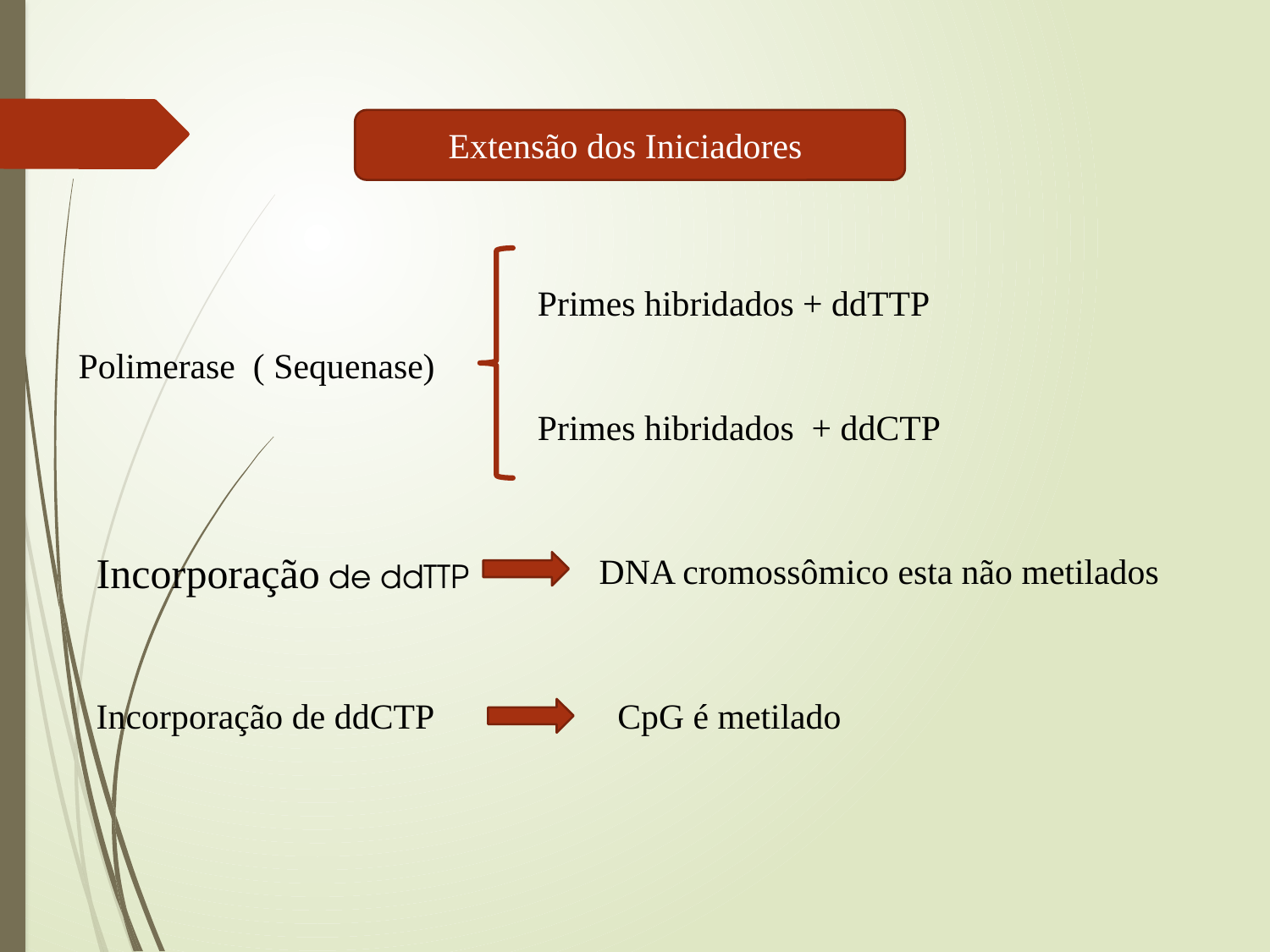

Extensão dos Iniciadores

Primes hibridados + ddTTP
Polimerase  ( Sequenase)
Primes hibridados  + ddCTP
Incorporação de ddTTP
DNA cromossômico esta não metilados

Incorporação de ddCTP
CpG é metilado